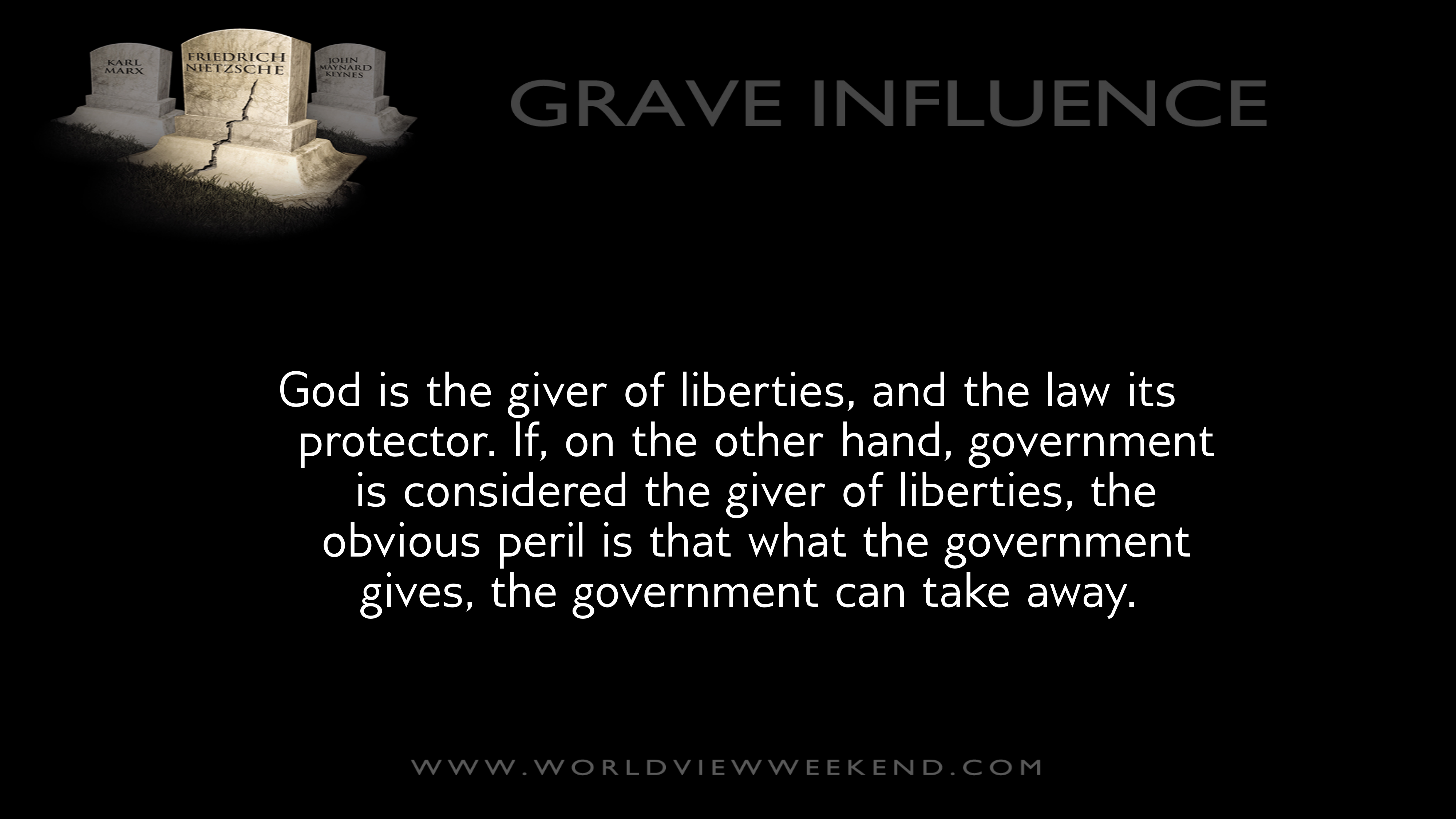

God is the giver of liberties, and the law its protector. If, on the other hand, government is considered the giver of liberties, the obvious peril is that what the government gives, the government can take away.